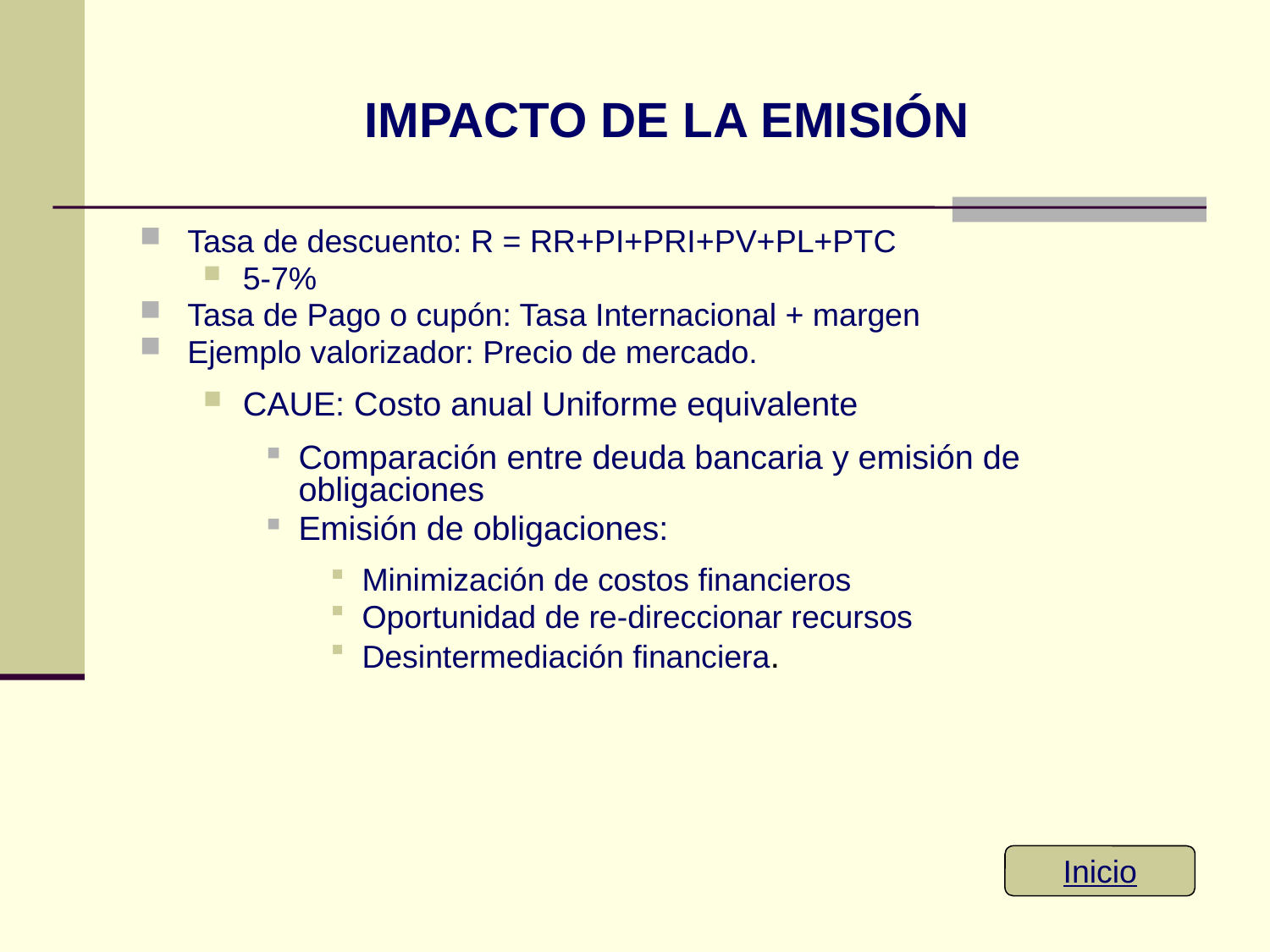

# IMPACTO DE LA EMISIÓN
Tasa de descuento: R = RR+PI+PRI+PV+PL+PTC
5-7%
Tasa de Pago o cupón: Tasa Internacional + margen
Ejemplo valorizador: Precio de mercado.

CAUE: Costo anual Uniforme equivalente

Comparación entre deuda bancaria y emisión de obligaciones
Emisión de obligaciones:

Minimización de costos financieros
Oportunidad de re-direccionar recursos
Desintermediación financiera.
Inicio